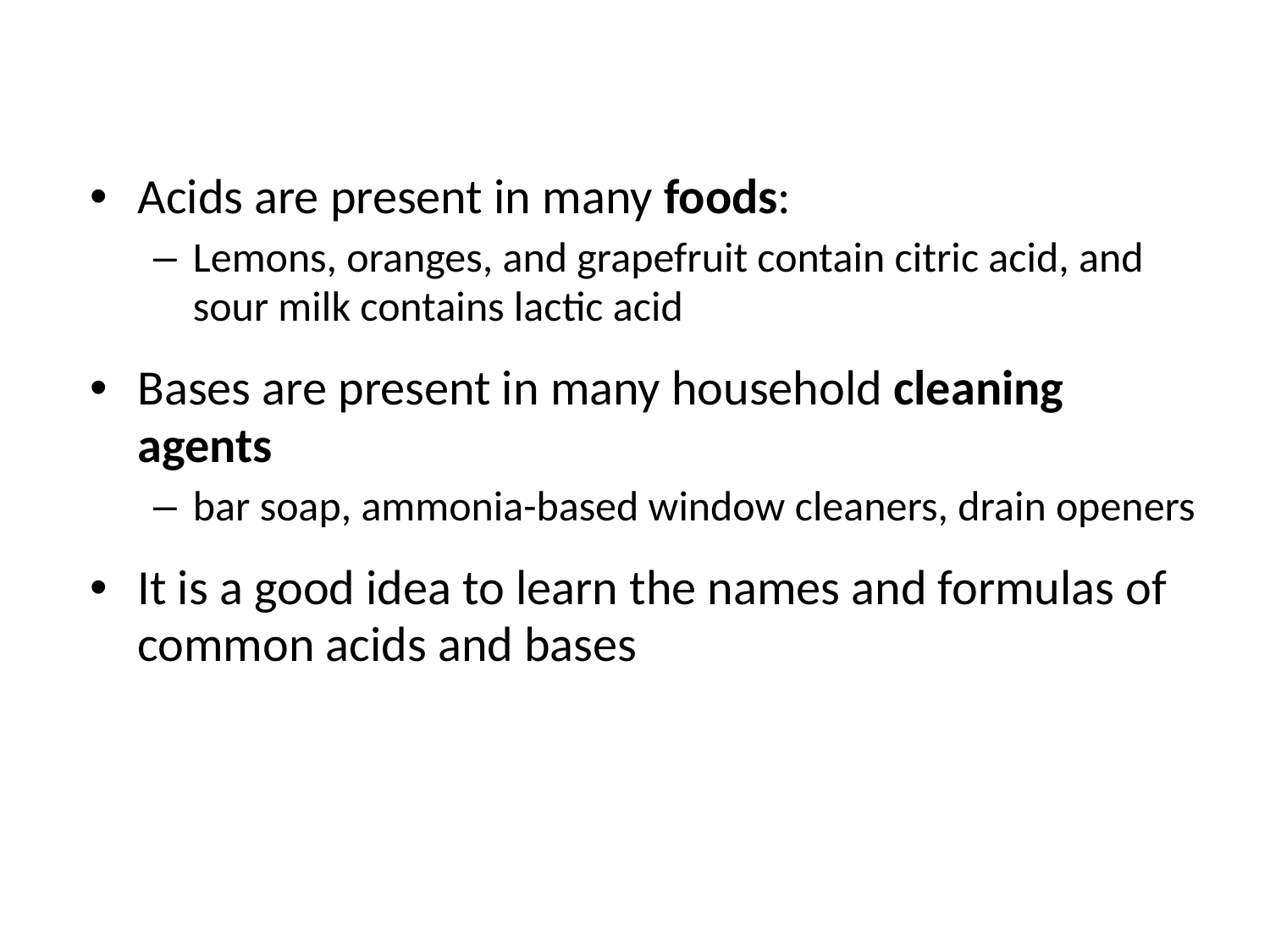

Acids are present in many foods:
Lemons, oranges, and grapefruit contain citric acid, and sour milk contains lactic acid

Bases are present in many household cleaning agents
bar soap, ammonia-based window cleaners, drain openers

It is a good idea to learn the names and formulas of common acids and bases
© 2013 Pearson Education, Inc.